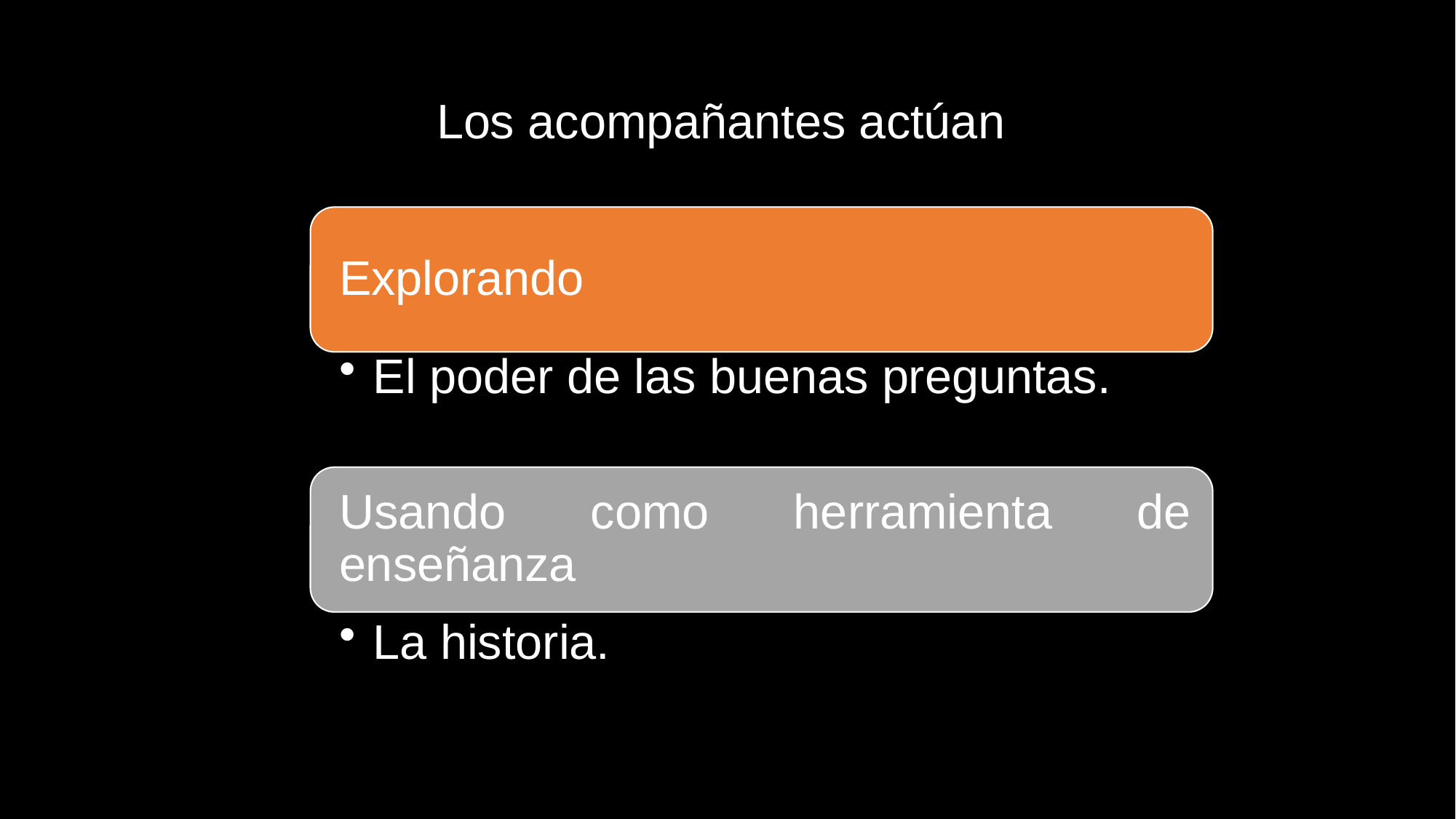

# Los acompañantes actúan
Explorando
El poder de las buenas preguntas.
Usando como herramienta de enseñanza
La historia.